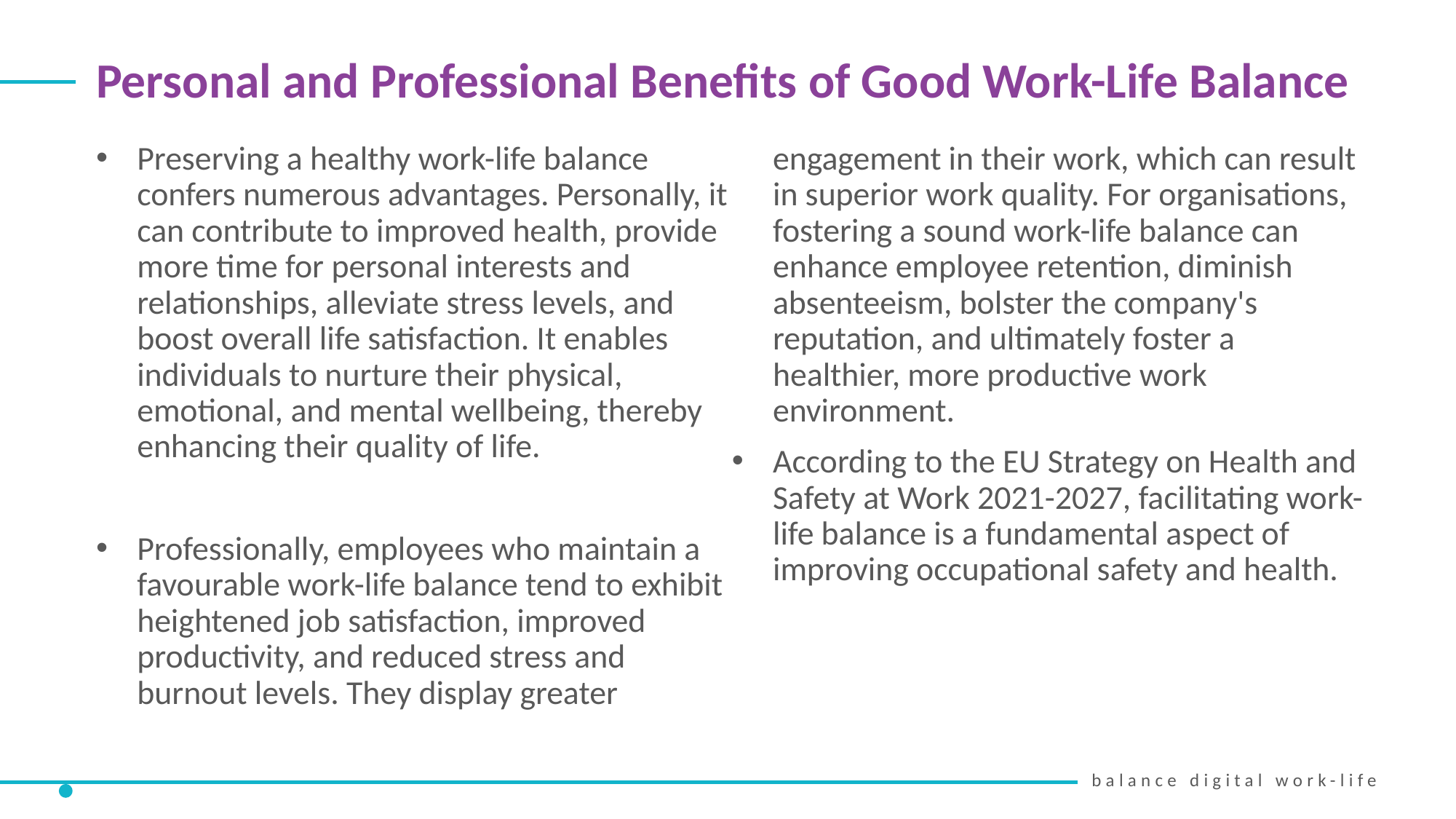

Personal and Professional Benefits of Good Work-Life Balance

Preserving a healthy work-life balance confers numerous advantages. Personally, it can contribute to improved health, provide more time for personal interests and relationships, alleviate stress levels, and boost overall life satisfaction. It enables individuals to nurture their physical, emotional, and mental wellbeing, thereby enhancing their quality of life.

Professionally, employees who maintain a favourable work-life balance tend to exhibit heightened job satisfaction, improved productivity, and reduced stress and burnout levels. They display greater engagement in their work, which can result in superior work quality. For organisations, fostering a sound work-life balance can enhance employee retention, diminish absenteeism, bolster the company's reputation, and ultimately foster a healthier, more productive work environment.
According to the EU Strategy on Health and Safety at Work 2021-2027, facilitating work-life balance is a fundamental aspect of improving occupational safety and health.